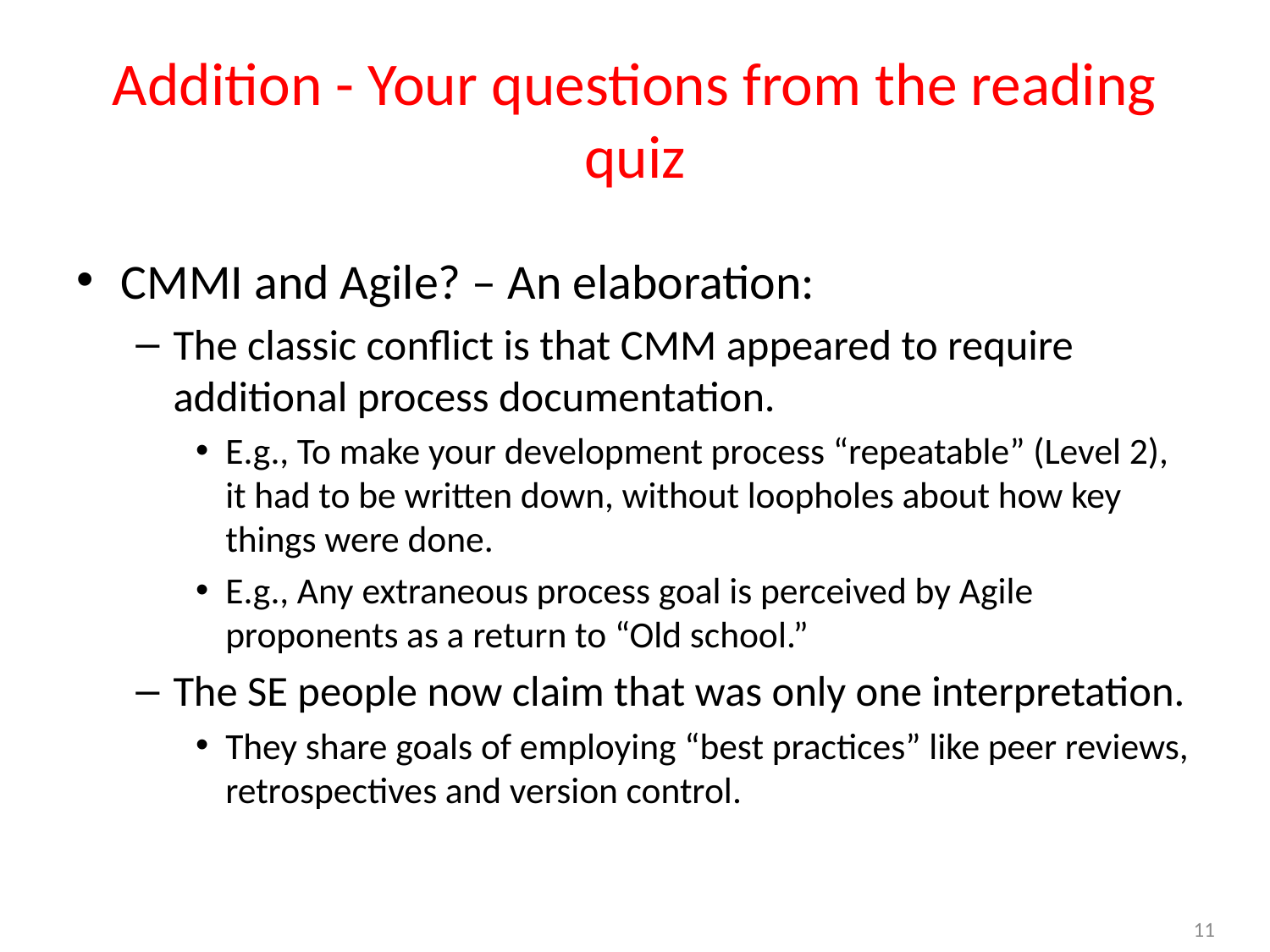

# Addition - Your questions from the reading quiz
CMMI and Agile? – An elaboration:
The classic conflict is that CMM appeared to require additional process documentation.
E.g., To make your development process “repeatable” (Level 2), it had to be written down, without loopholes about how key things were done.
E.g., Any extraneous process goal is perceived by Agile proponents as a return to “Old school.”
The SE people now claim that was only one interpretation.
They share goals of employing “best practices” like peer reviews, retrospectives and version control.